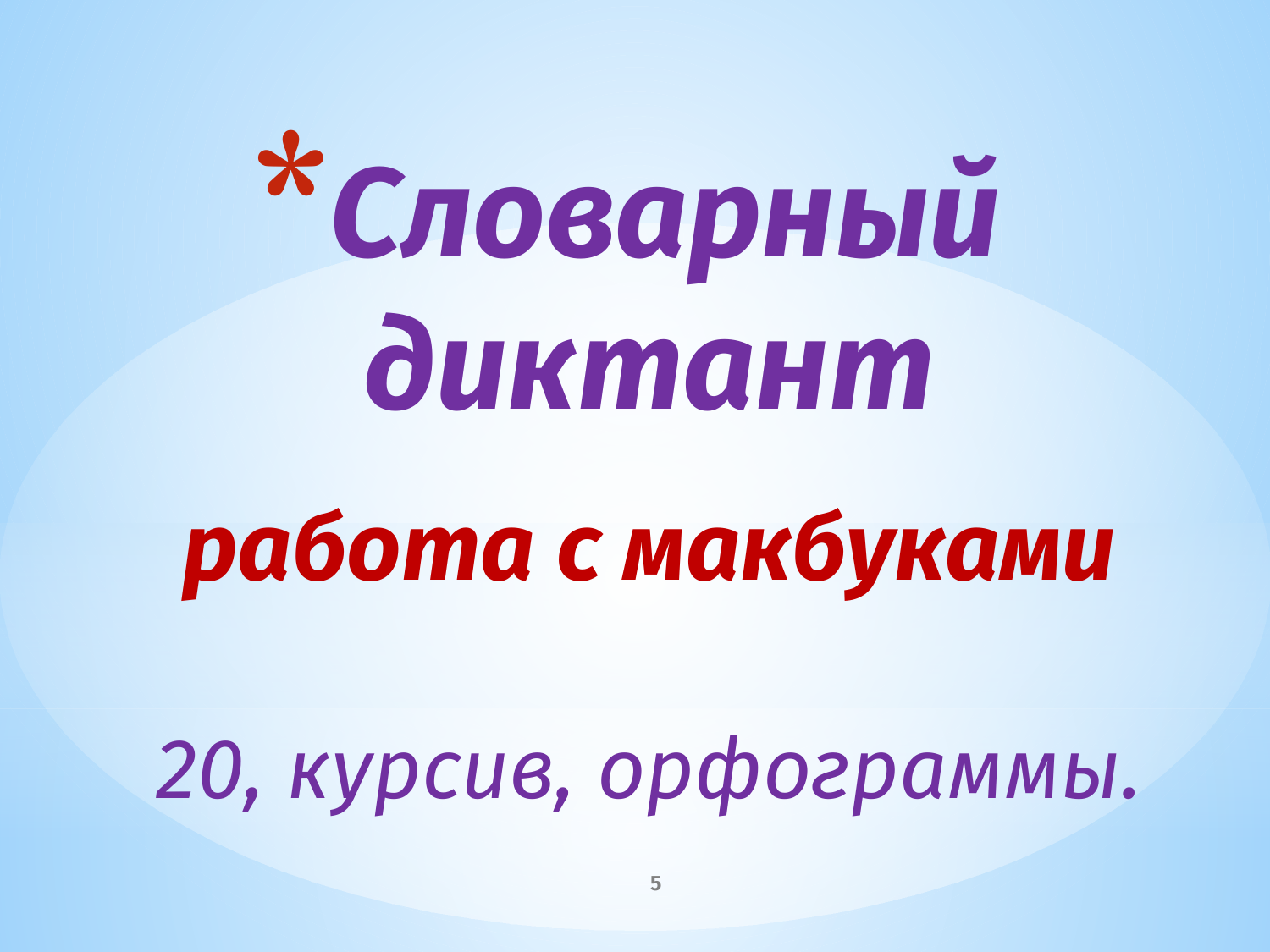

# Словарный диктант работа с макбуками 20, курсив, орфограммы.
5